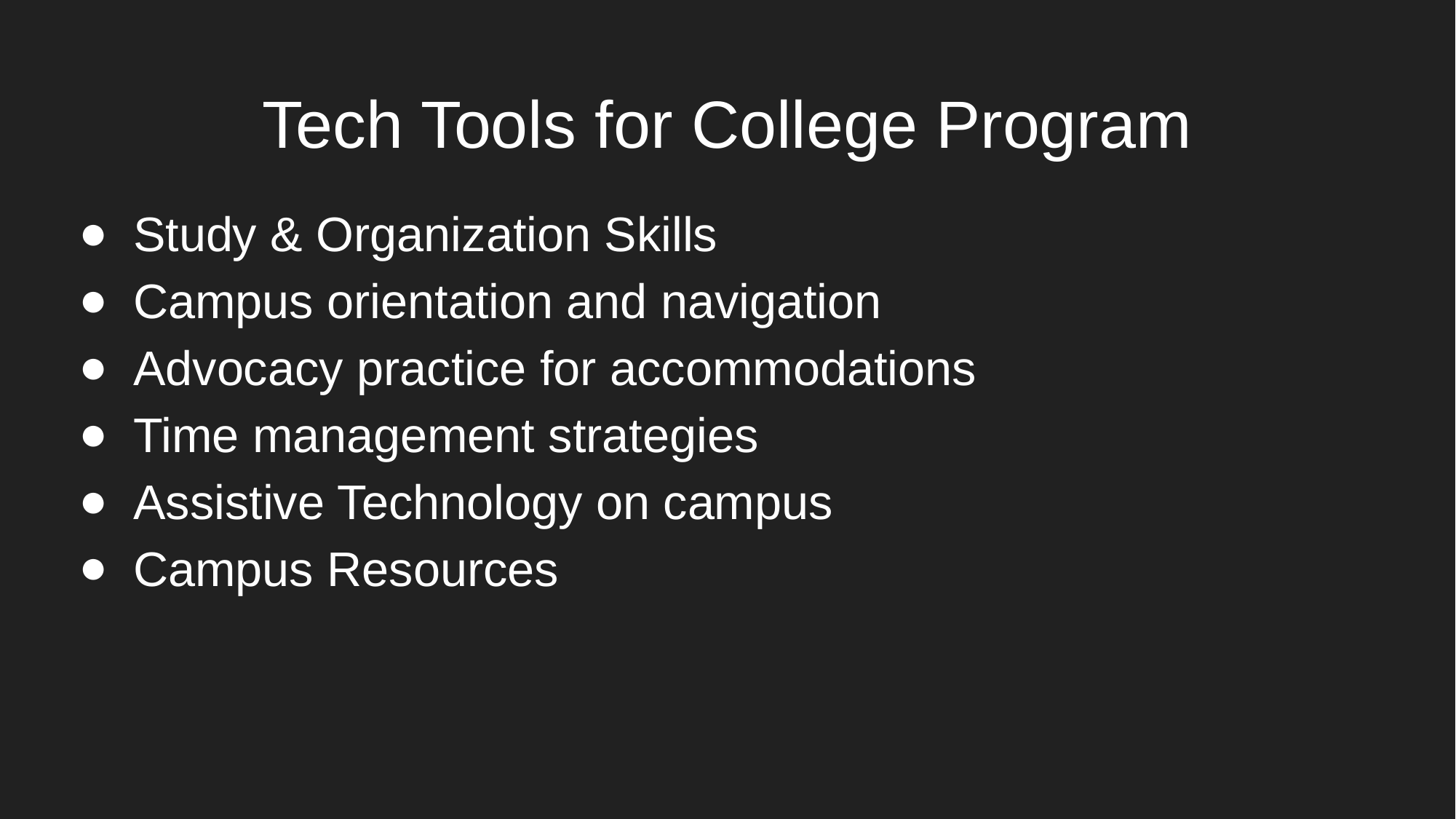

# Tech Tools for College Program
Study & Organization Skills
Campus orientation and navigation
Advocacy practice for accommodations
Time management strategies
Assistive Technology on campus
Campus Resources